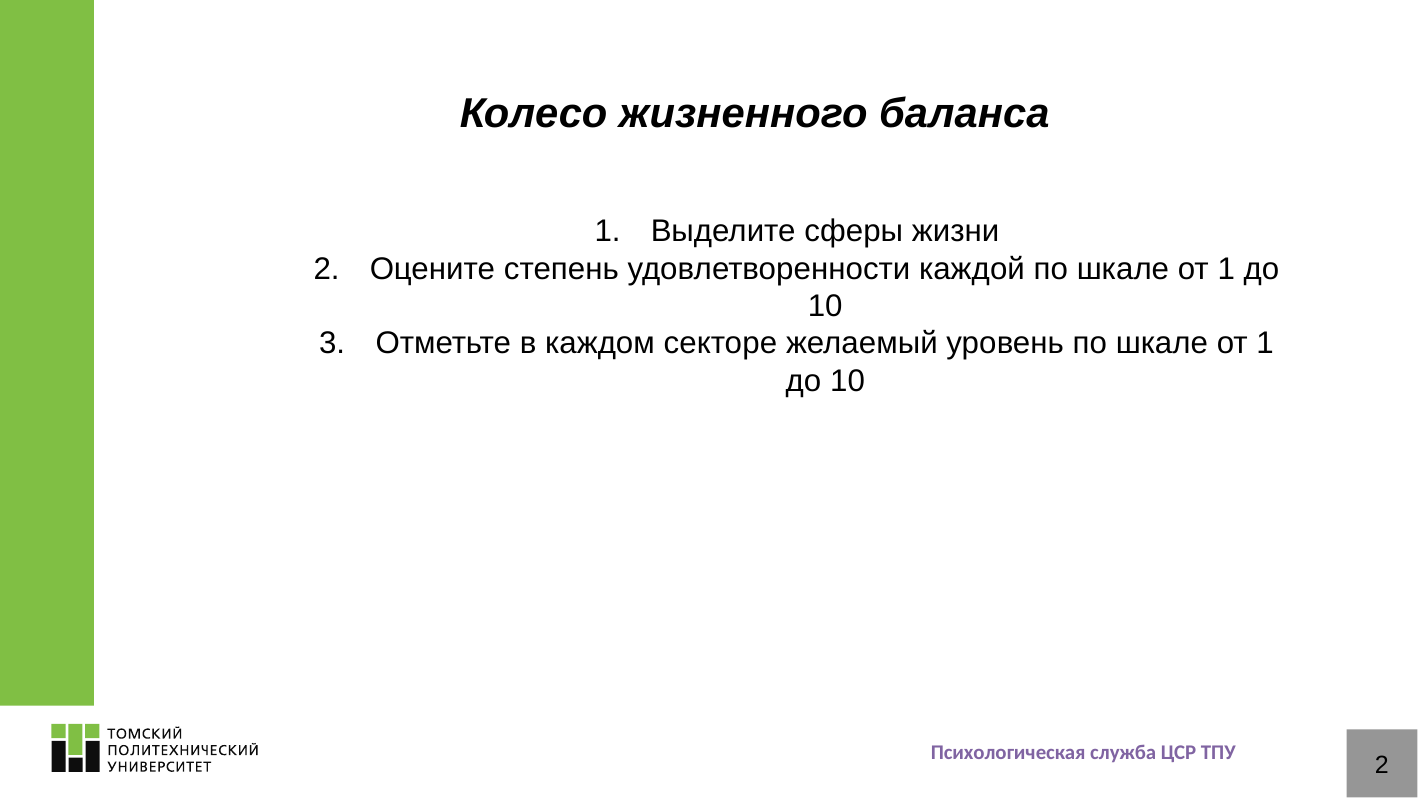

# Колесо жизненного баланса

Выделите сферы жизни
Оцените степень удовлетворенности каждой по шкале от 1 до 10
Отметьте в каждом секторе желаемый уровень по шкале от 1 до 10
Психологическая служба ЦСР ТПУ

2